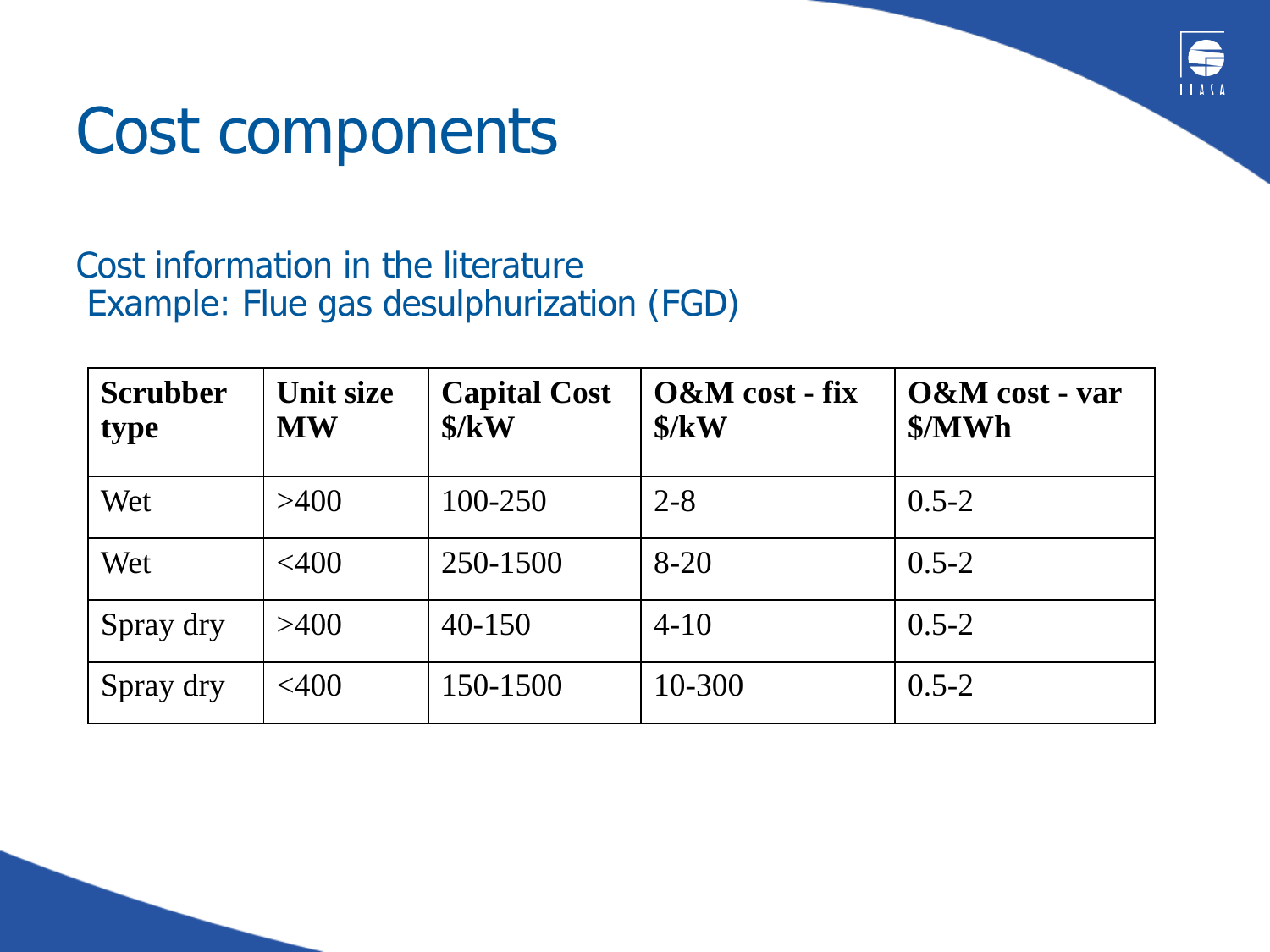

Cost components
# Cost information in the literature Example: Flue gas desulphurization (FGD)
| Scrubber type | Unit size MW | Capital Cost $/kW | O&M cost - fix $/kW | O&M cost - var $/MWh |
| --- | --- | --- | --- | --- |
| Wet | >400 | 100-250 | 2-8 | 0.5-2 |
| Wet | <400 | 250-1500 | 8-20 | 0.5-2 |
| Spray dry | >400 | 40-150 | 4-10 | 0.5-2 |
| Spray dry | <400 | 150-1500 | 10-300 | 0.5-2 |